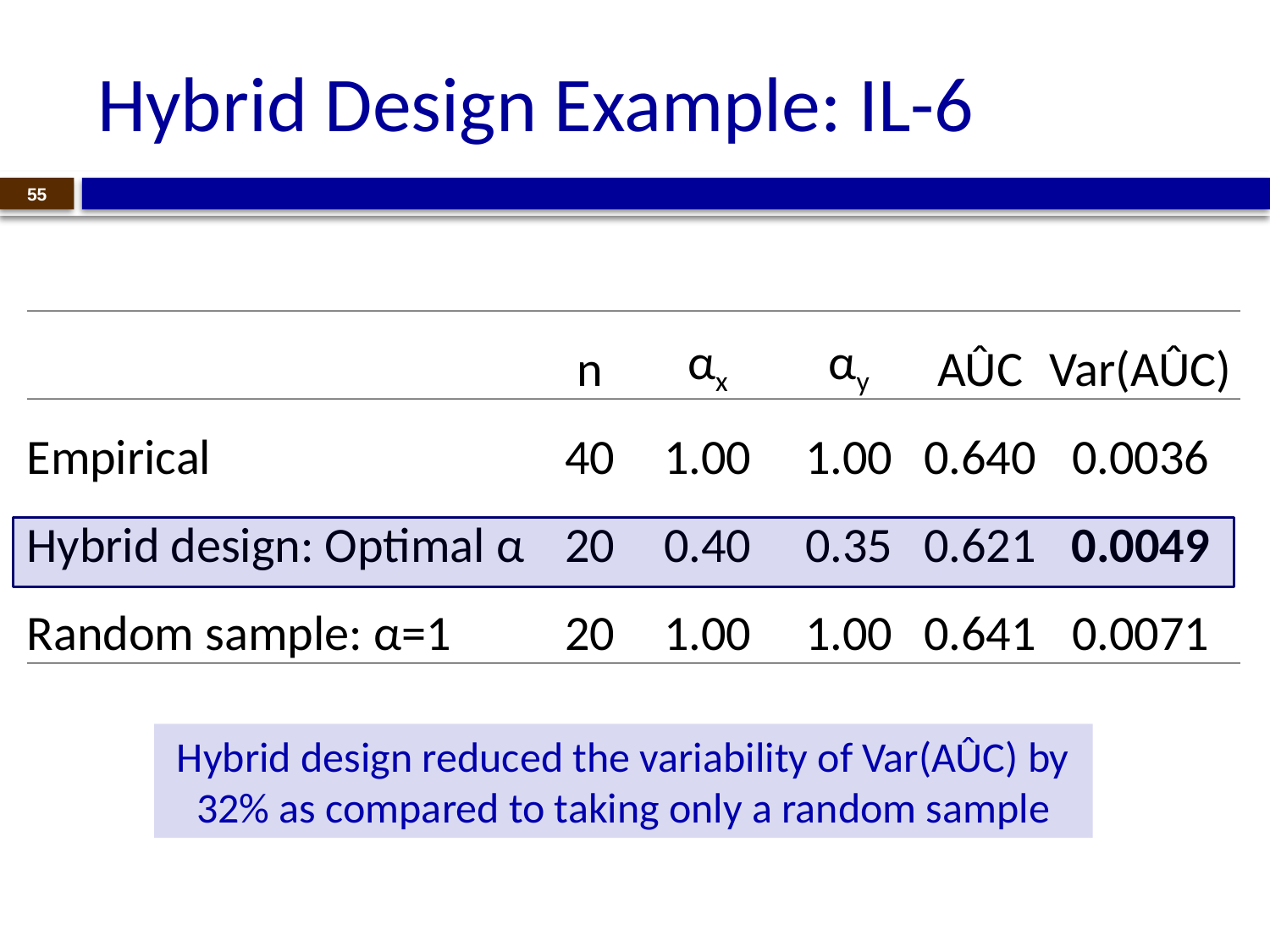

# Hybrid Design Example: IL-6
55
|  | n | αx | αy | AÛC | Var(AÛC) |
| --- | --- | --- | --- | --- | --- |
| Empirical | 40 | 1.00 | 1.00 | 0.640 | 0.0036 |
| Hybrid design: Optimal α | 20 | 0.40 | 0.35 | 0.621 | 0.0049 |
| Random sample: α=1 | 20 | 1.00 | 1.00 | 0.641 | 0.0071 |

Hybrid design reduced the variability of Var(AÛC) by 32% as compared to taking only a random sample